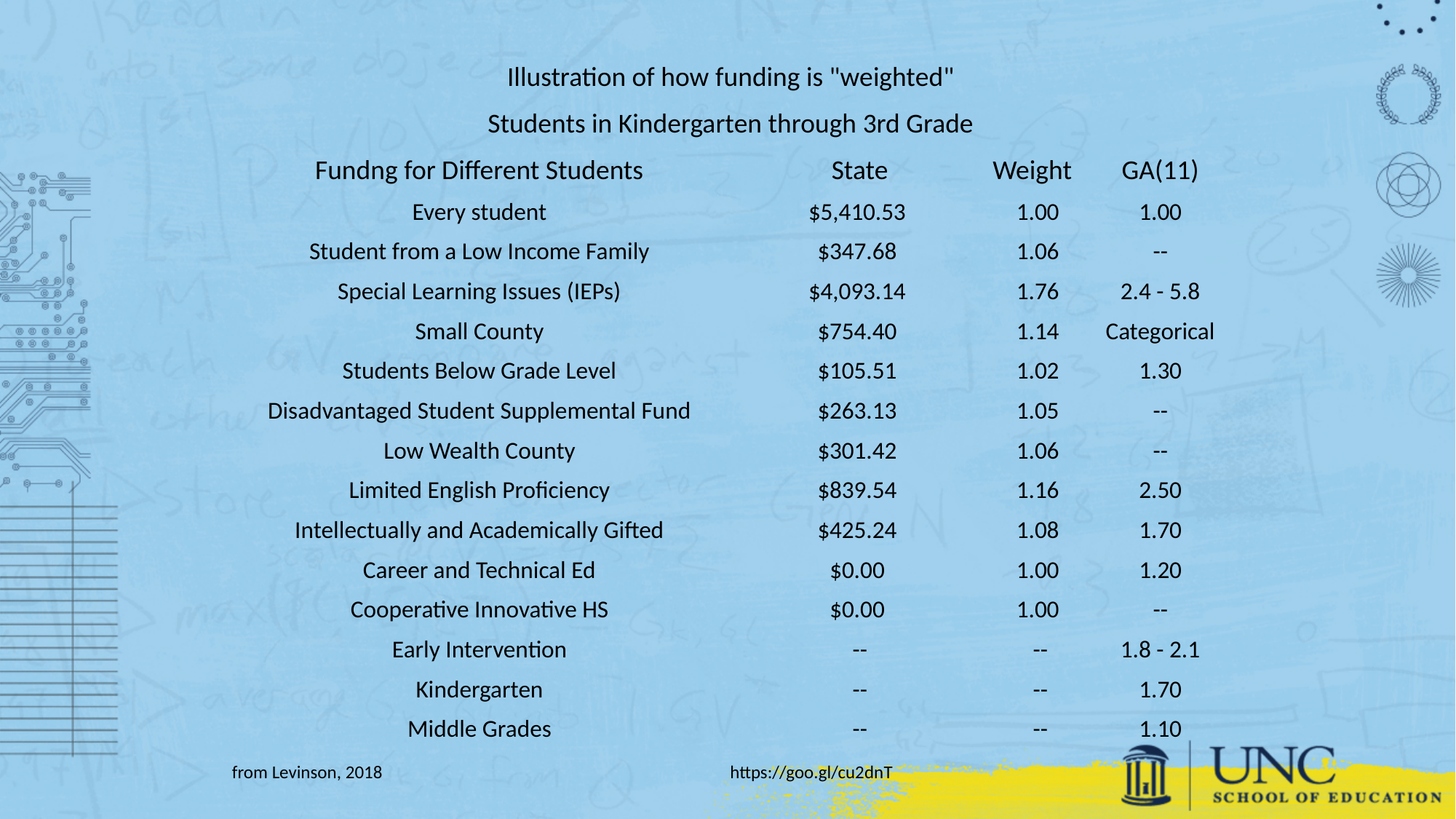

| Illustration of how funding is "weighted" |  |  |  |
| --- | --- | --- | --- |
| Students in Kindergarten through 3rd Grade |  |  |  |
| Fundng for Different Students | State | Weight | GA(11) |
| Every student | $5,410.53 | 1.00 | 1.00 |
| Student from a Low Income Family | $347.68 | 1.06 | -- |
| Special Learning Issues (IEPs) | $4,093.14 | 1.76 | 2.4 - 5.8 |
| Small County | $754.40 | 1.14 | Categorical |
| Students Below Grade Level | $105.51 | 1.02 | 1.30 |
| Disadvantaged Student Supplemental Fund | $263.13 | 1.05 | -- |
| Low Wealth County | $301.42 | 1.06 | -- |
| Limited English Proficiency | $839.54 | 1.16 | 2.50 |
| Intellectually and Academically Gifted | $425.24 | 1.08 | 1.70 |
| Career and Technical Ed | $0.00 | 1.00 | 1.20 |
| Cooperative Innovative HS | $0.00 | 1.00 | -- |
| Early Intervention | -- | -- | 1.8 - 2.1 |
| Kindergarten | -- | -- | 1.70 |
| Middle Grades | -- | -- | 1.10 |
| from Levinson, 2018 | https://goo.gl/cu2dnT |  |  |